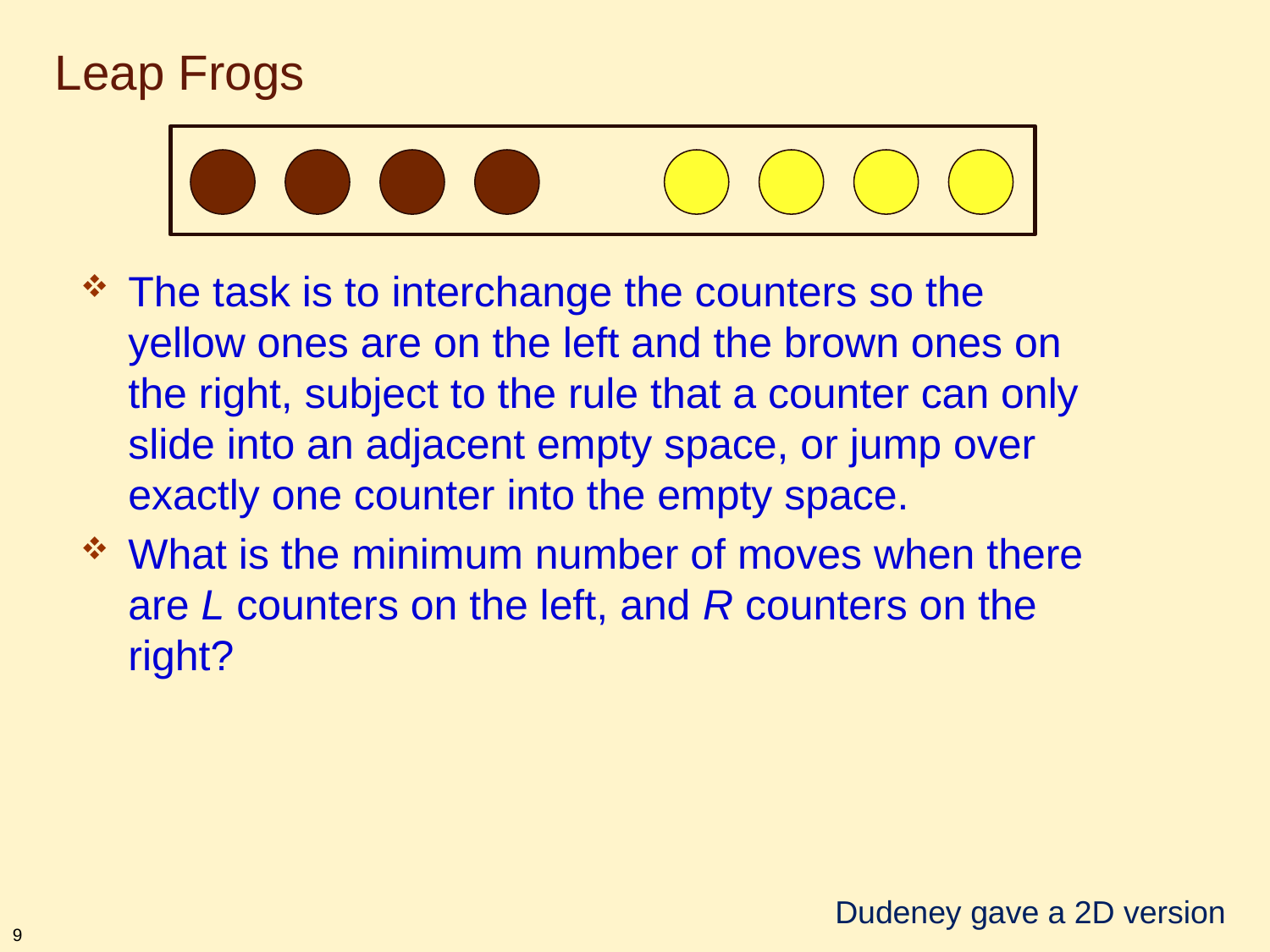

# Leap Frogs

The task is to interchange the counters so the yellow ones are on the left and the brown ones on the right, subject to the rule that a counter can only slide into an adjacent empty space, or jump over exactly one counter into the empty space.
What is the minimum number of moves when there are L counters on the left, and R counters on the right?

Dudeney gave a 2D version